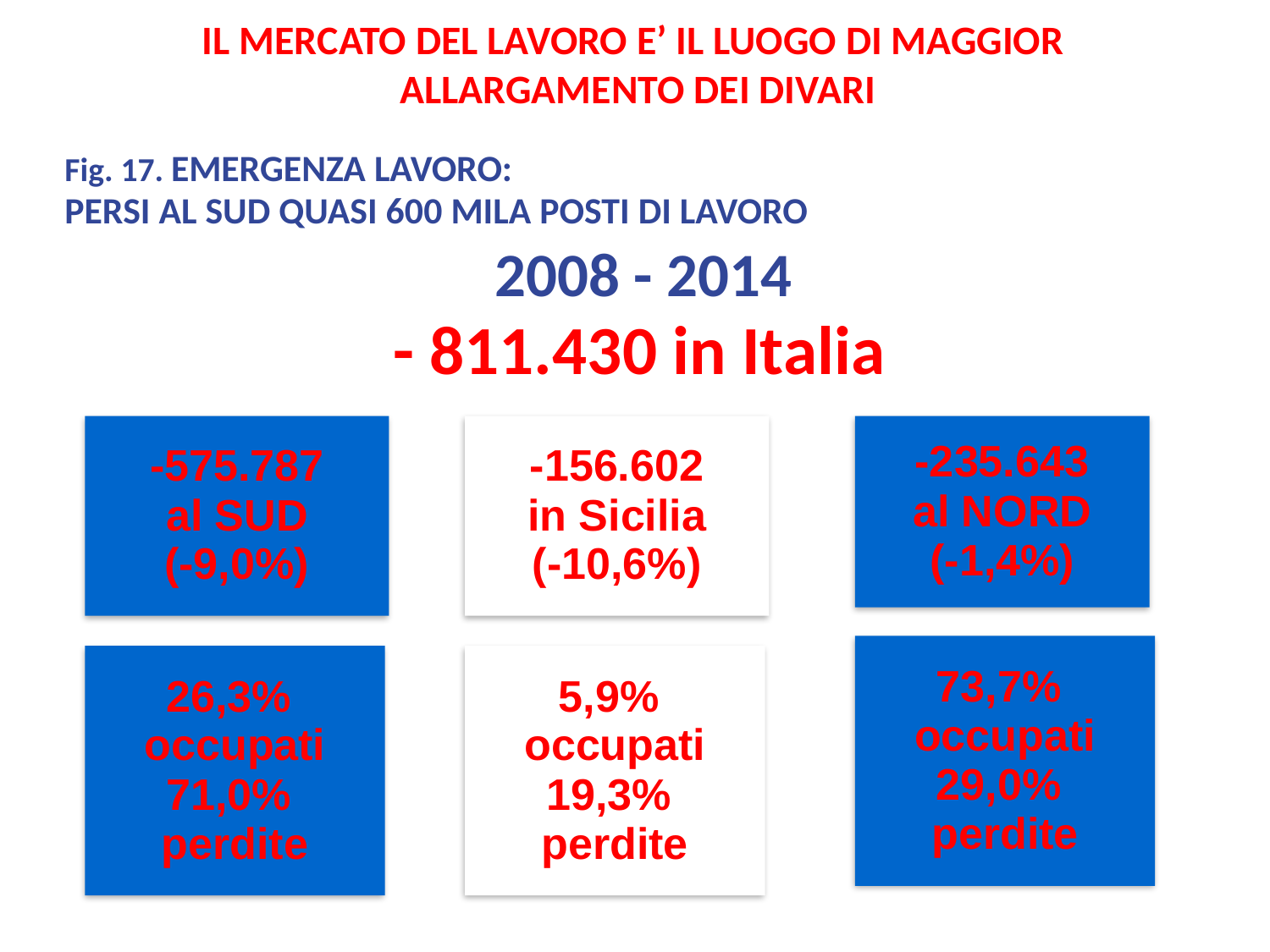

Il mercato del lavoro e’ il luogo di maggior
allargamento dei divari
Fig. 17. EMERGENZA LAVORO:
PERSI AL SUD QUASI 600 MILA POSTI DI LAVORO
2008 - 2014
- 811.430 in Italia
-575.787
al SUD
(-9,0%)
-156.602
in Sicilia
(-10,6%)
-235.643
al NORD
(-1,4%)
73,7%
occupati
29,0%
perdite
26,3%
occupati
71,0%
perdite
5,9%
occupati
19,3%
perdite